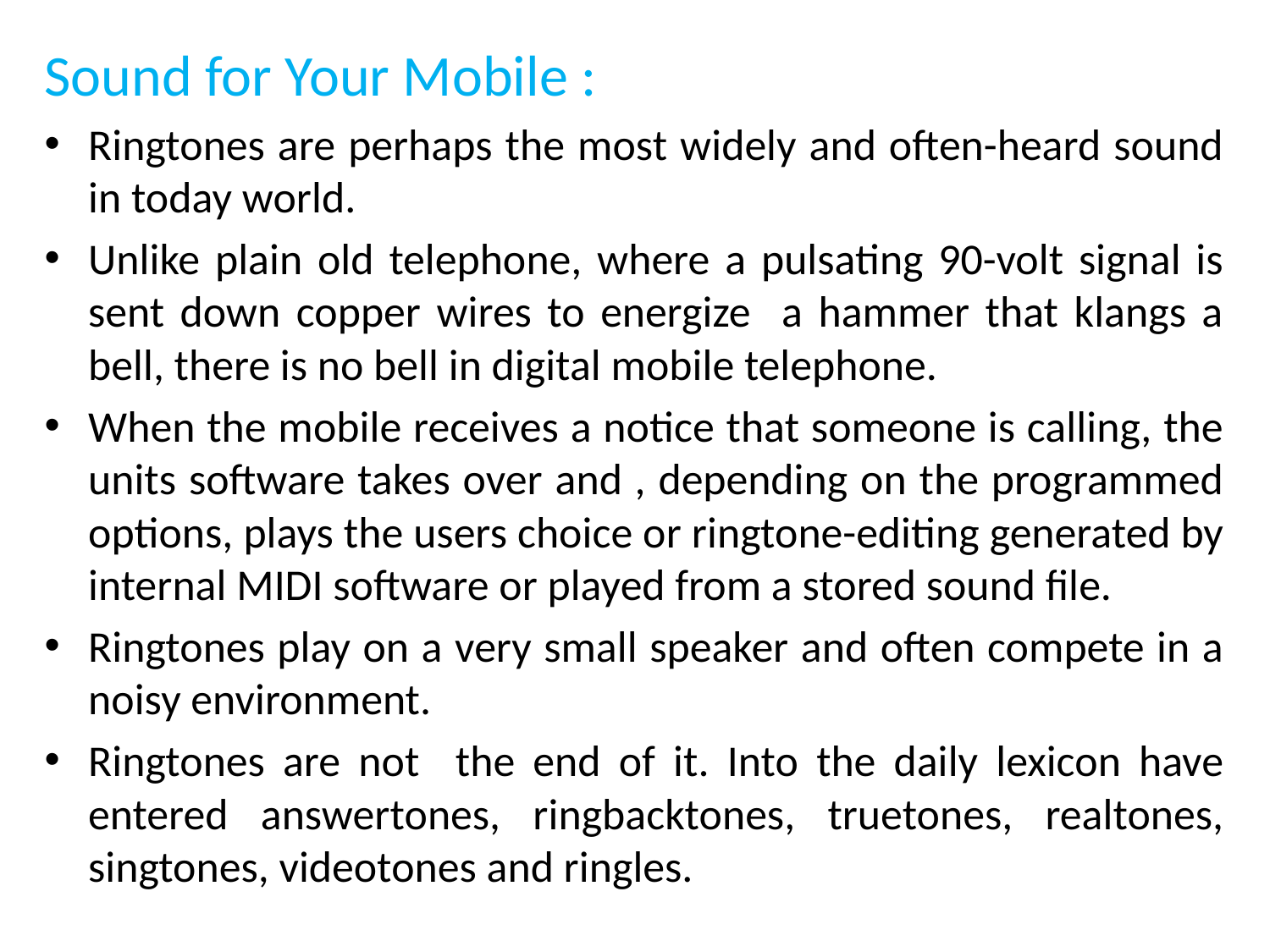

Sound for Your Mobile :
Ringtones are perhaps the most widely and often-heard sound in today world.
Unlike plain old telephone, where a pulsating 90-volt signal is sent down copper wires to energize  a hammer that klangs a bell, there is no bell in digital mobile telephone.
When the mobile receives a notice that someone is calling, the units software takes over and , depending on the programmed options, plays the users choice or ringtone-editing generated by internal MIDI software or played from a stored sound file.
Ringtones play on a very small speaker and often compete in a noisy environment.
Ringtones are not  the end of it. Into the daily lexicon have entered answertones, ringbacktones, truetones, realtones, singtones, videotones and ringles.